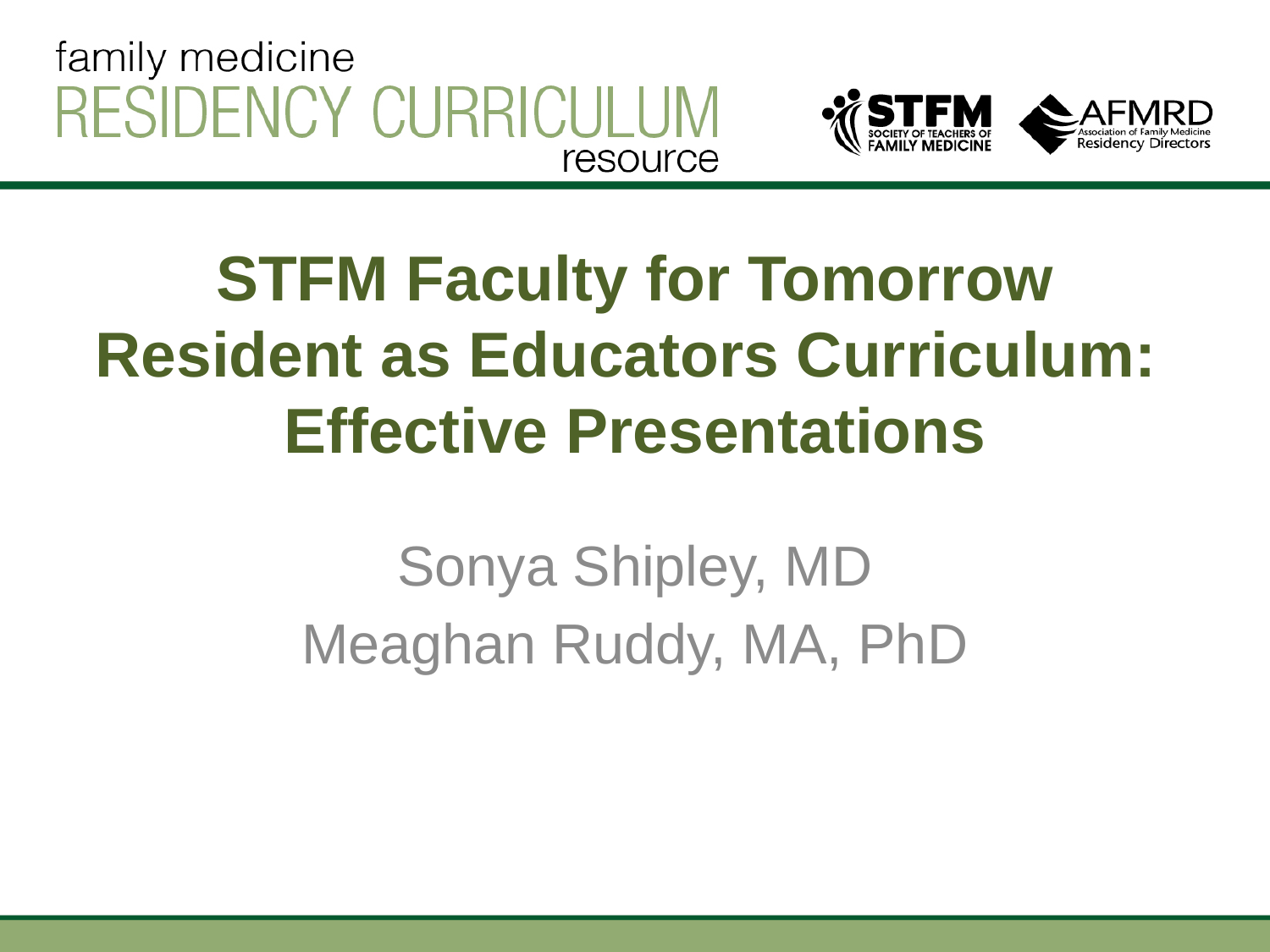

# STFM Faculty for Tomorrow Resident as Educators Curriculum: Effective Presentations
Sonya Shipley, MD
Meaghan Ruddy, MA, PhD